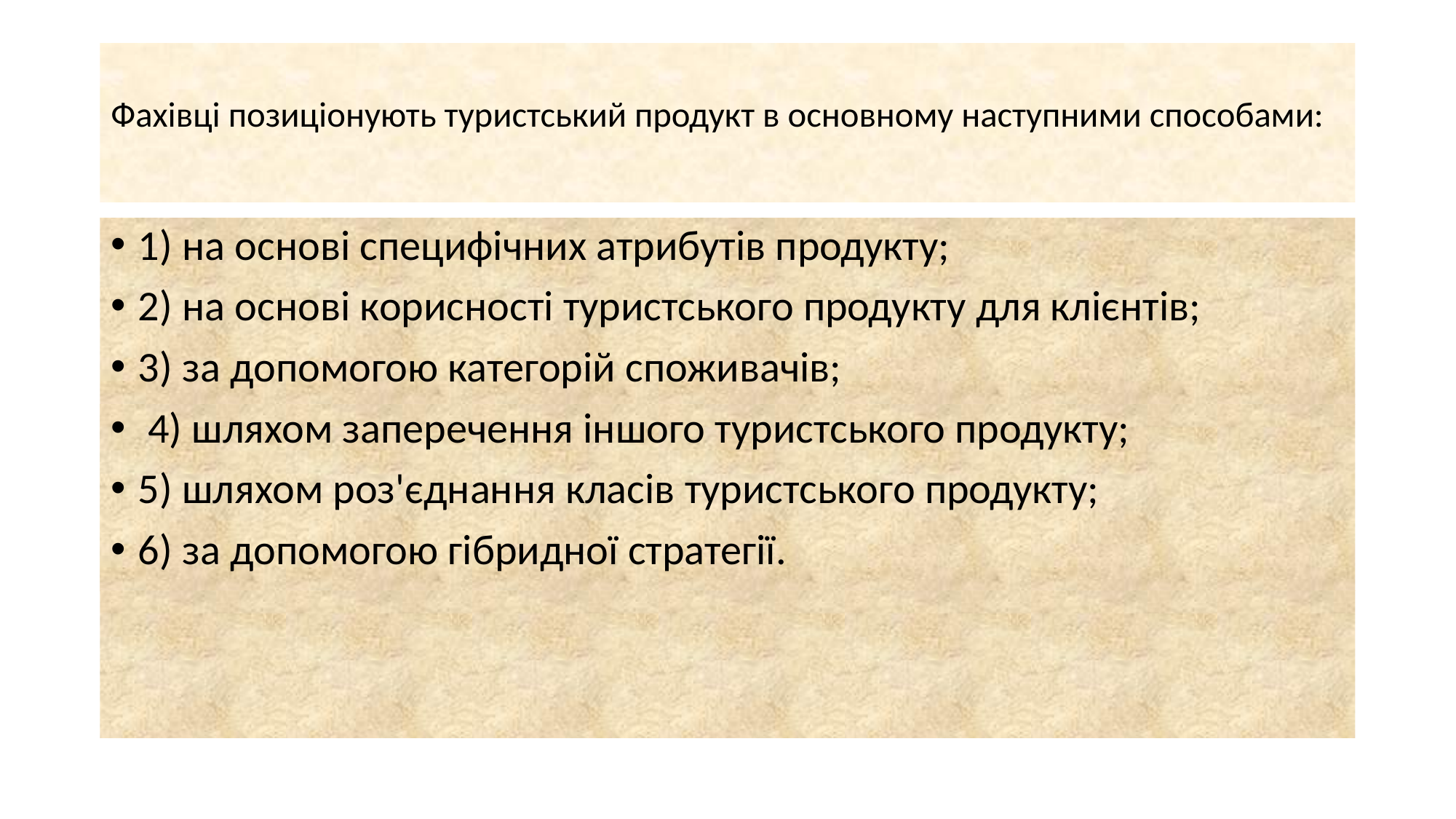

# Фахівці позиціонують туристський продукт в основному наступними способами:
1) на основі специфічних атрибутів продукту;
2) на основі корисності туристського продукту для клієнтів;
3) за допомогою категорій споживачів;
 4) шляхом заперечення іншого туристського продукту;
5) шляхом роз'єднання класів туристського продукту;
6) за допомогою гібридної стратегії.